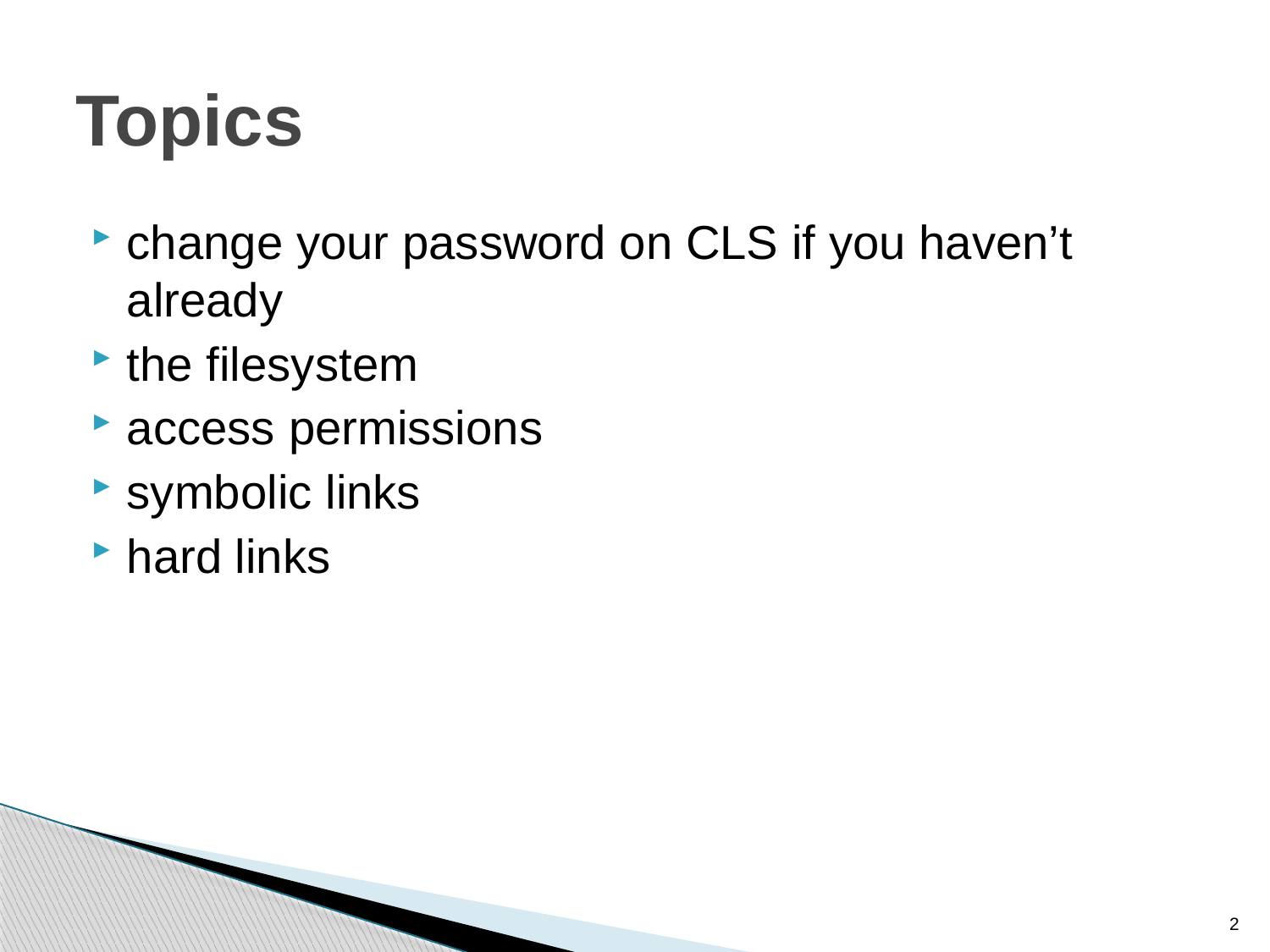

# Topics
change your password on CLS if you haven’t already
the filesystem
access permissions
symbolic links
hard links

2